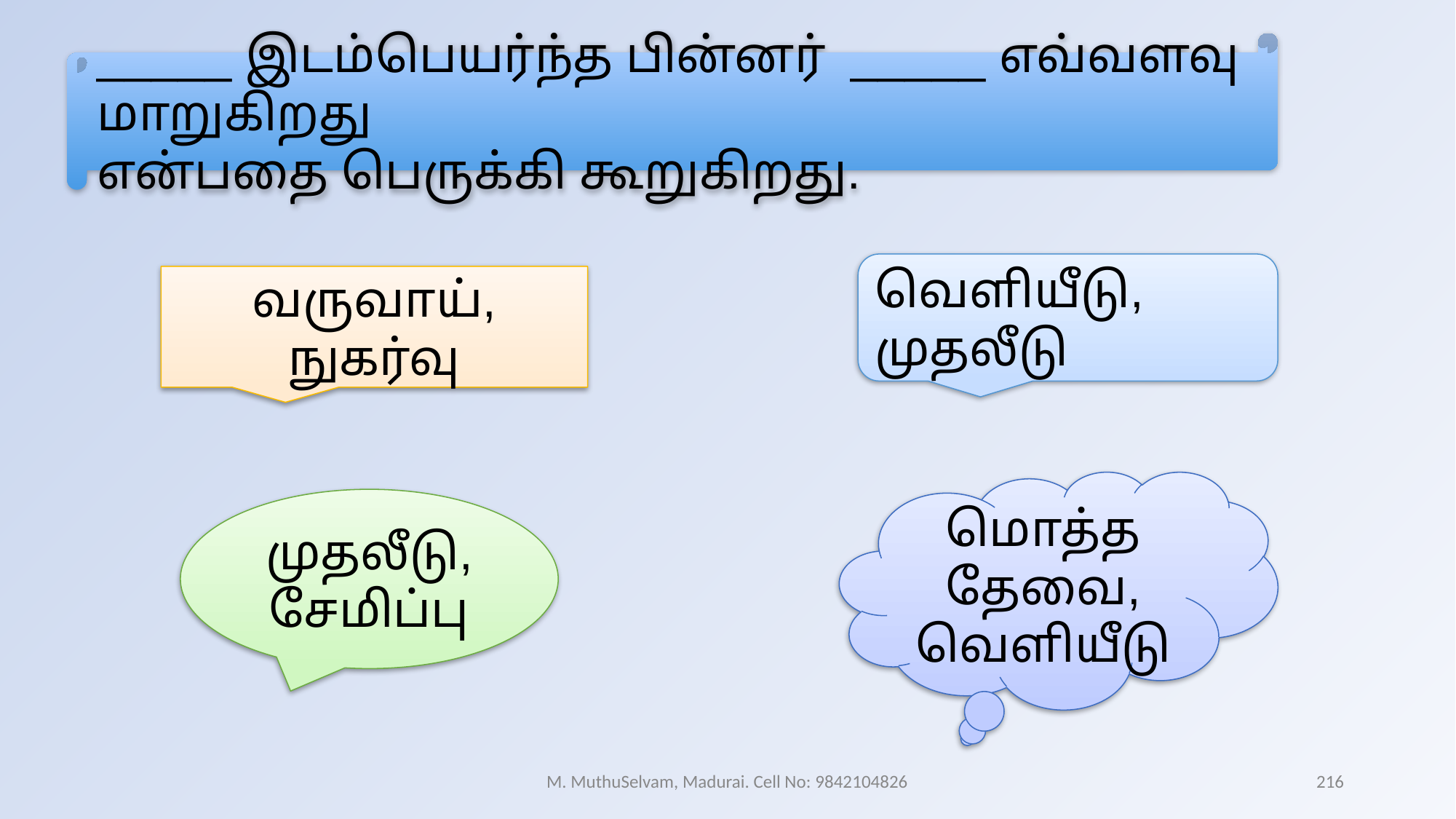

_____ இடம்பெயர்ந்த பின்னர்  _____ எவ்வளவு மாறுகிறது
என்பதை பெருக்கி கூறுகிறது.
வெளியீடு, முதலீடு
வருவாய், நுகர்வு
மொத்த தேவை, வெளியீடு
முதலீடு, சேமிப்பு
M. MuthuSelvam, Madurai. Cell No: 9842104826
216